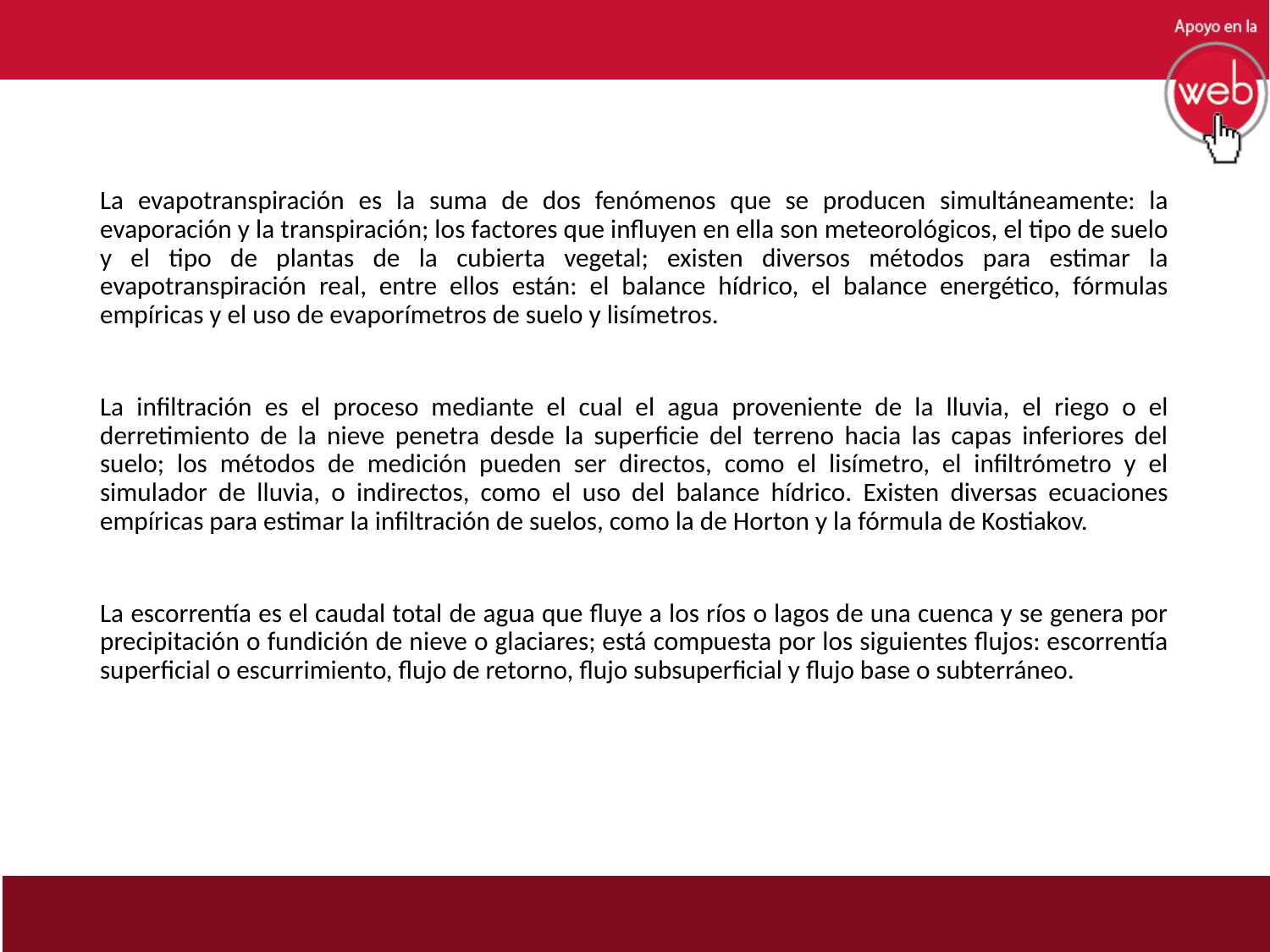

La evapotranspiración es la suma de dos fenómenos que se producen simultáneamente: la evaporación y la transpiración; los factores que influyen en ella son meteorológicos, el tipo de suelo y el tipo de plantas de la cubierta vegetal; existen diversos métodos para estimar la evapotranspiración real, entre ellos están: el balance hídrico, el balance energético, fórmulas empíricas y el uso de evaporímetros de suelo y lisímetros.

La infiltración es el proceso mediante el cual el agua proveniente de la lluvia, el riego o el derretimiento de la nieve penetra desde la superficie del terreno hacia las capas inferiores del suelo; los métodos de medición pueden ser directos, como el lisímetro, el infiltrómetro y el simulador de lluvia, o indirectos, como el uso del balance hídrico. Existen diversas ecuaciones empíricas para estimar la infiltración de suelos, como la de Horton y la fórmula de Kostiakov.

La escorrentía es el caudal total de agua que fluye a los ríos o lagos de una cuenca y se genera por precipitación o fundición de nieve o glaciares; está compuesta por los siguientes flujos: escorrentía superficial o escurrimiento, flujo de retorno, flujo subsuperficial y flujo base o subterráneo.